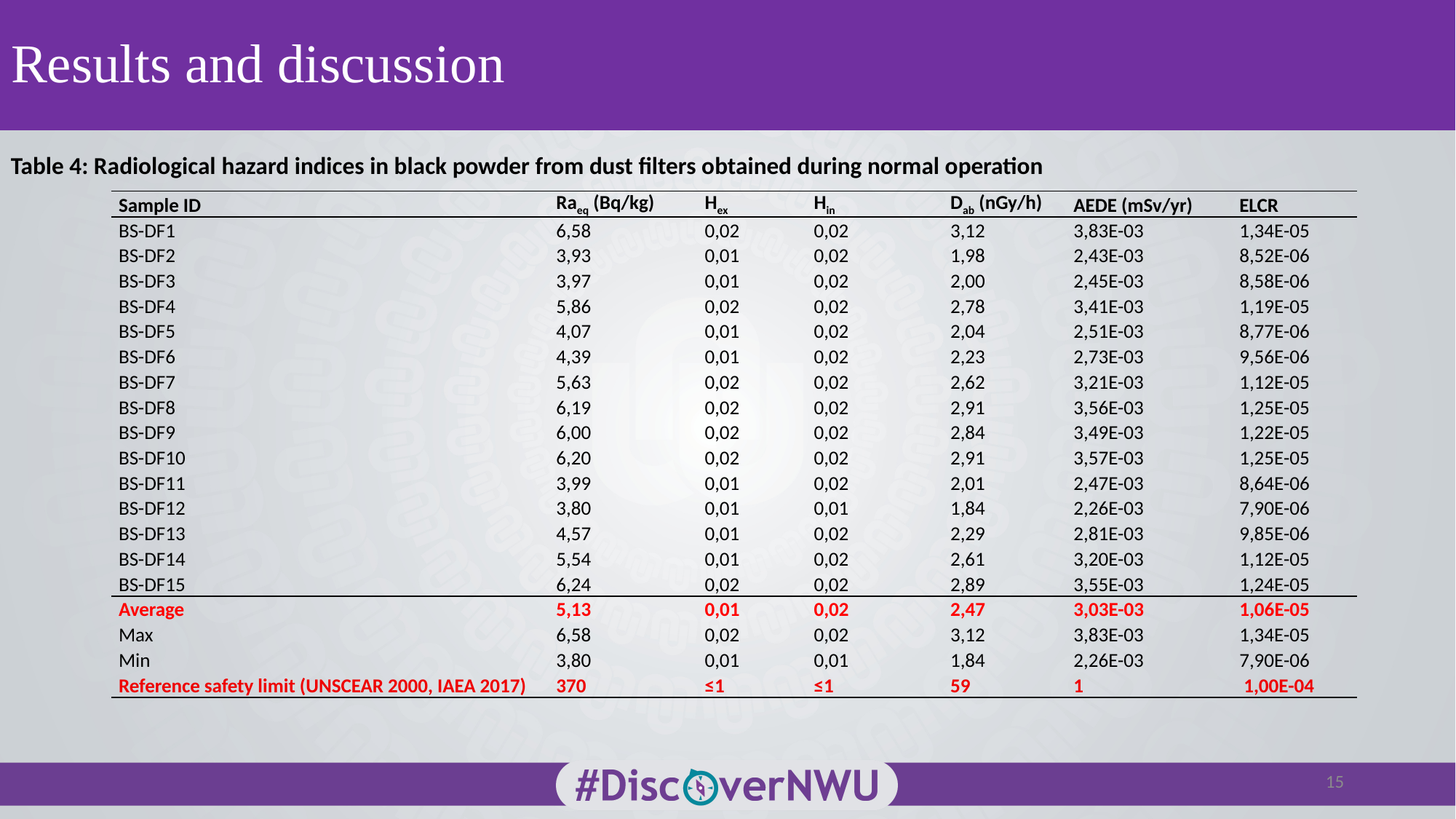

# Results and discussion
Table 4: Radiological hazard indices in black powder from dust filters obtained during normal operation
| Sample ID | Raeq (Bq/kg) | Hex | Hin | Dab (nGy/h) | AEDE (mSv/yr) | ELCR |
| --- | --- | --- | --- | --- | --- | --- |
| BS-DF1 | 6,58 | 0,02 | 0,02 | 3,12 | 3,83E-03 | 1,34E-05 |
| BS-DF2 | 3,93 | 0,01 | 0,02 | 1,98 | 2,43E-03 | 8,52E-06 |
| BS-DF3 | 3,97 | 0,01 | 0,02 | 2,00 | 2,45E-03 | 8,58E-06 |
| BS-DF4 | 5,86 | 0,02 | 0,02 | 2,78 | 3,41E-03 | 1,19E-05 |
| BS-DF5 | 4,07 | 0,01 | 0,02 | 2,04 | 2,51E-03 | 8,77E-06 |
| BS-DF6 | 4,39 | 0,01 | 0,02 | 2,23 | 2,73E-03 | 9,56E-06 |
| BS-DF7 | 5,63 | 0,02 | 0,02 | 2,62 | 3,21E-03 | 1,12E-05 |
| BS-DF8 | 6,19 | 0,02 | 0,02 | 2,91 | 3,56E-03 | 1,25E-05 |
| BS-DF9 | 6,00 | 0,02 | 0,02 | 2,84 | 3,49E-03 | 1,22E-05 |
| BS-DF10 | 6,20 | 0,02 | 0,02 | 2,91 | 3,57E-03 | 1,25E-05 |
| BS-DF11 | 3,99 | 0,01 | 0,02 | 2,01 | 2,47E-03 | 8,64E-06 |
| BS-DF12 | 3,80 | 0,01 | 0,01 | 1,84 | 2,26E-03 | 7,90E-06 |
| BS-DF13 | 4,57 | 0,01 | 0,02 | 2,29 | 2,81E-03 | 9,85E-06 |
| BS-DF14 | 5,54 | 0,01 | 0,02 | 2,61 | 3,20E-03 | 1,12E-05 |
| BS-DF15 | 6,24 | 0,02 | 0,02 | 2,89 | 3,55E-03 | 1,24E-05 |
| Average | 5,13 | 0,01 | 0,02 | 2,47 | 3,03E-03 | 1,06E-05 |
| Max | 6,58 | 0,02 | 0,02 | 3,12 | 3,83E-03 | 1,34E-05 |
| Min | 3,80 | 0,01 | 0,01 | 1,84 | 2,26E-03 | 7,90E-06 |
| Reference safety limit (UNSCEAR 2000, IAEA 2017) | 370 | ≤1 | ≤1 | 59 | 1 | 1,00E-04 |

15